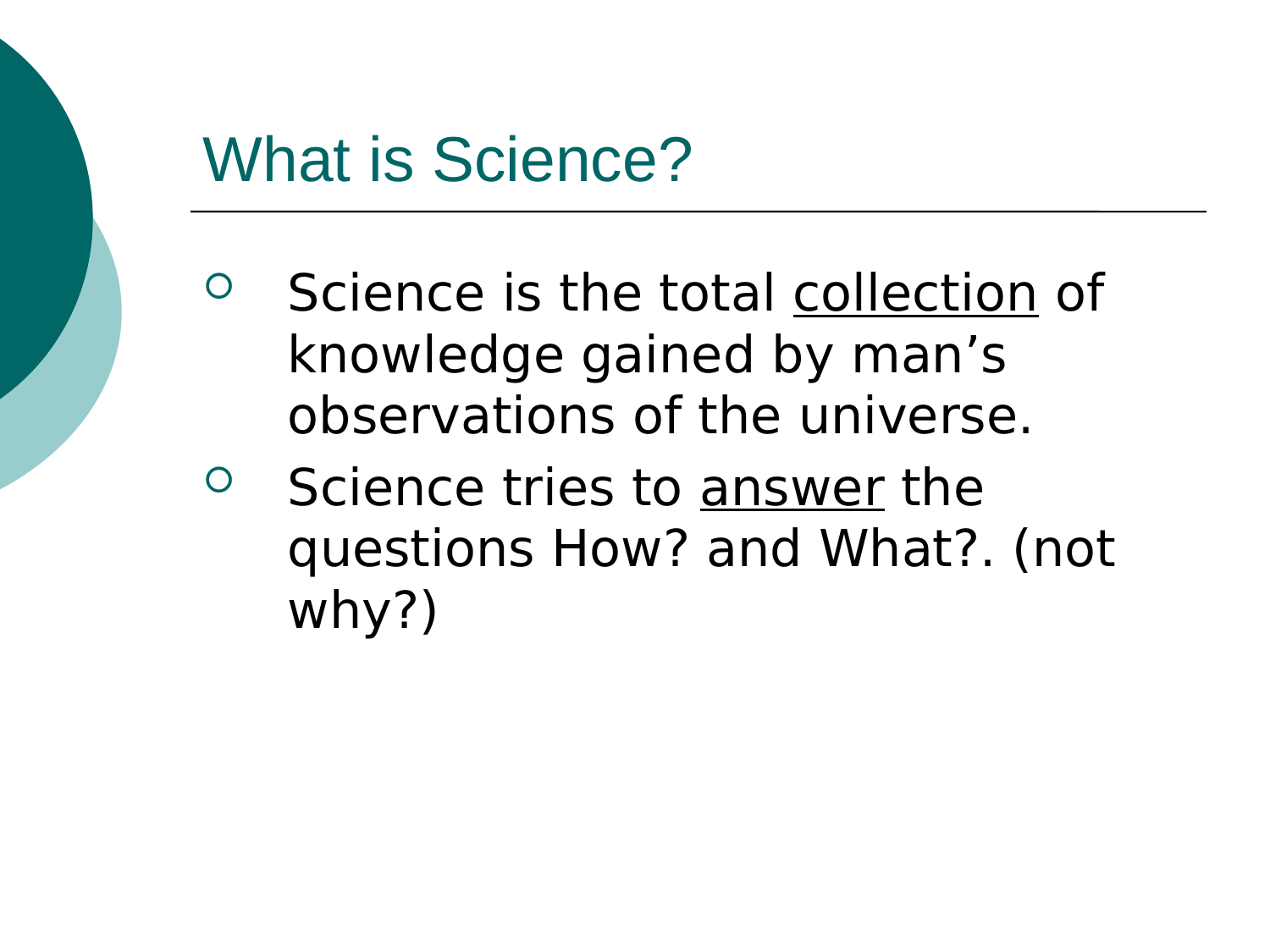

# What is Science?
Science is the total collection of knowledge gained by man’s observations of the universe.
Science tries to answer the questions How? and What?. (not why?)